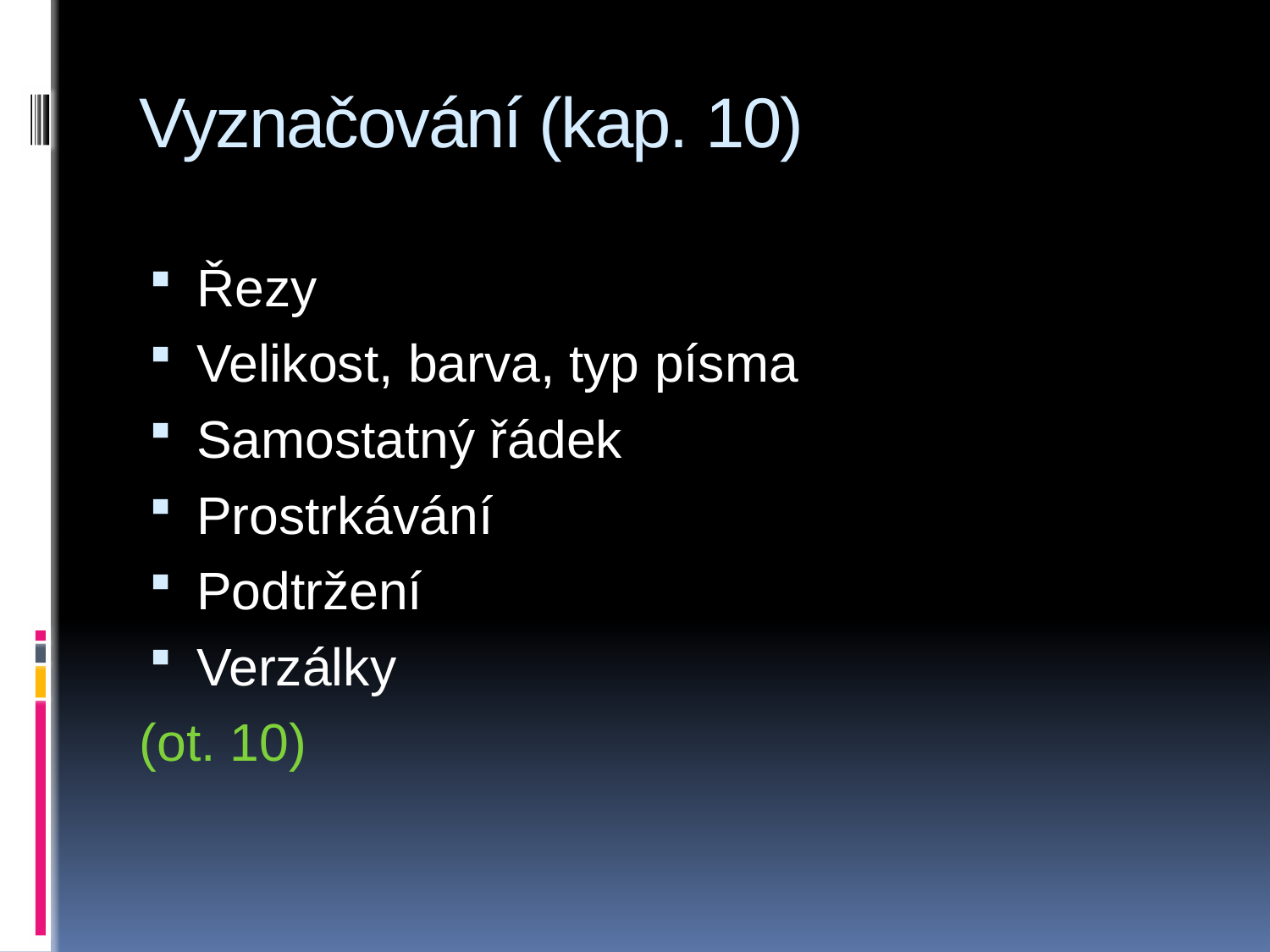

# Vyznačování (kap. 10)
Řezy
Velikost, barva, typ písma
Samostatný řádek
Prostrkávání
Podtržení
Verzálky
(ot. 10)